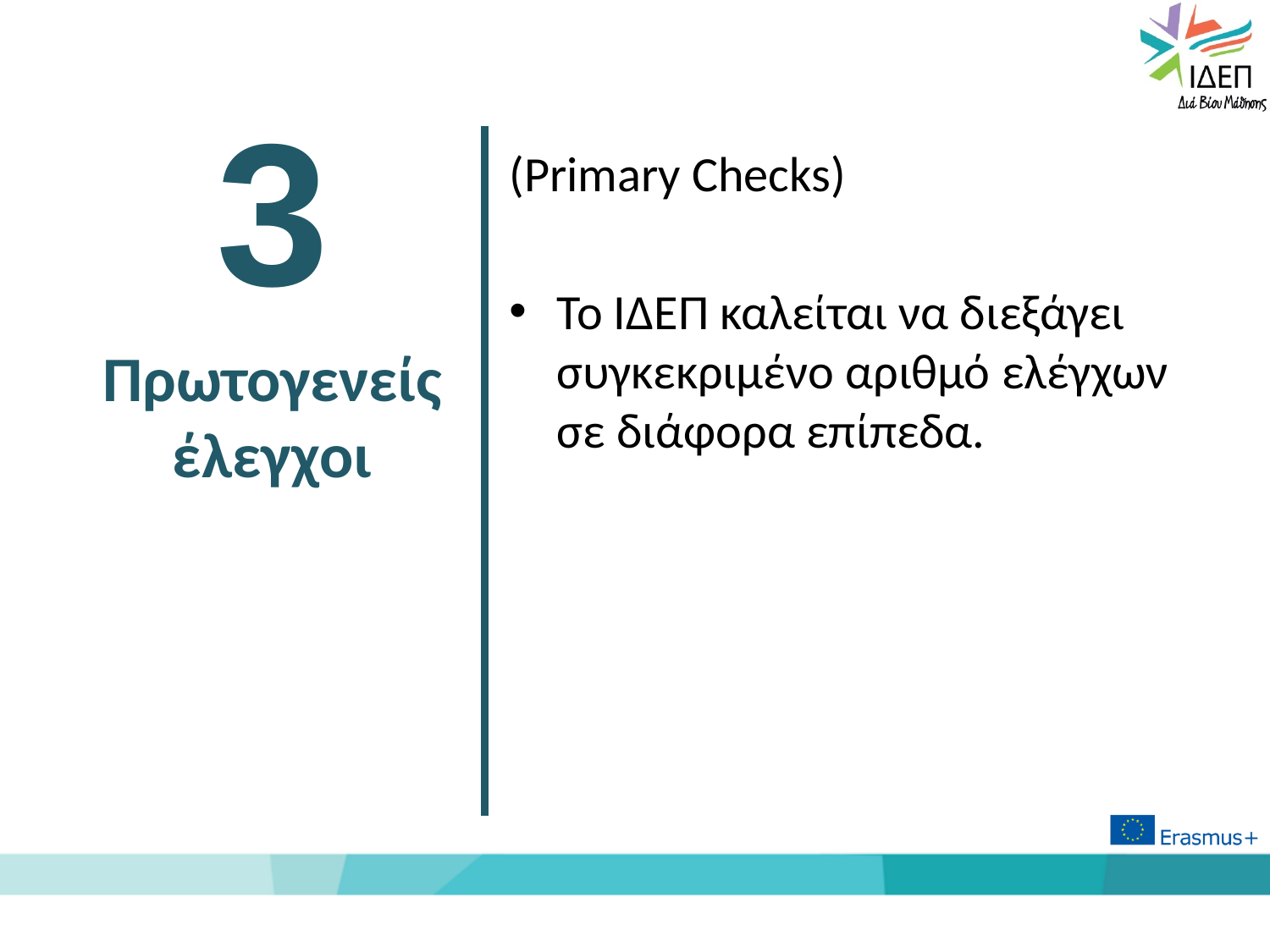

3
Πρωτογενείς έλεγχοι
(Primary Checks)

Το ΙΔΕΠ καλείται να διεξάγει συγκεκριμένο αριθμό ελέγχων σε διάφορα επίπεδα.